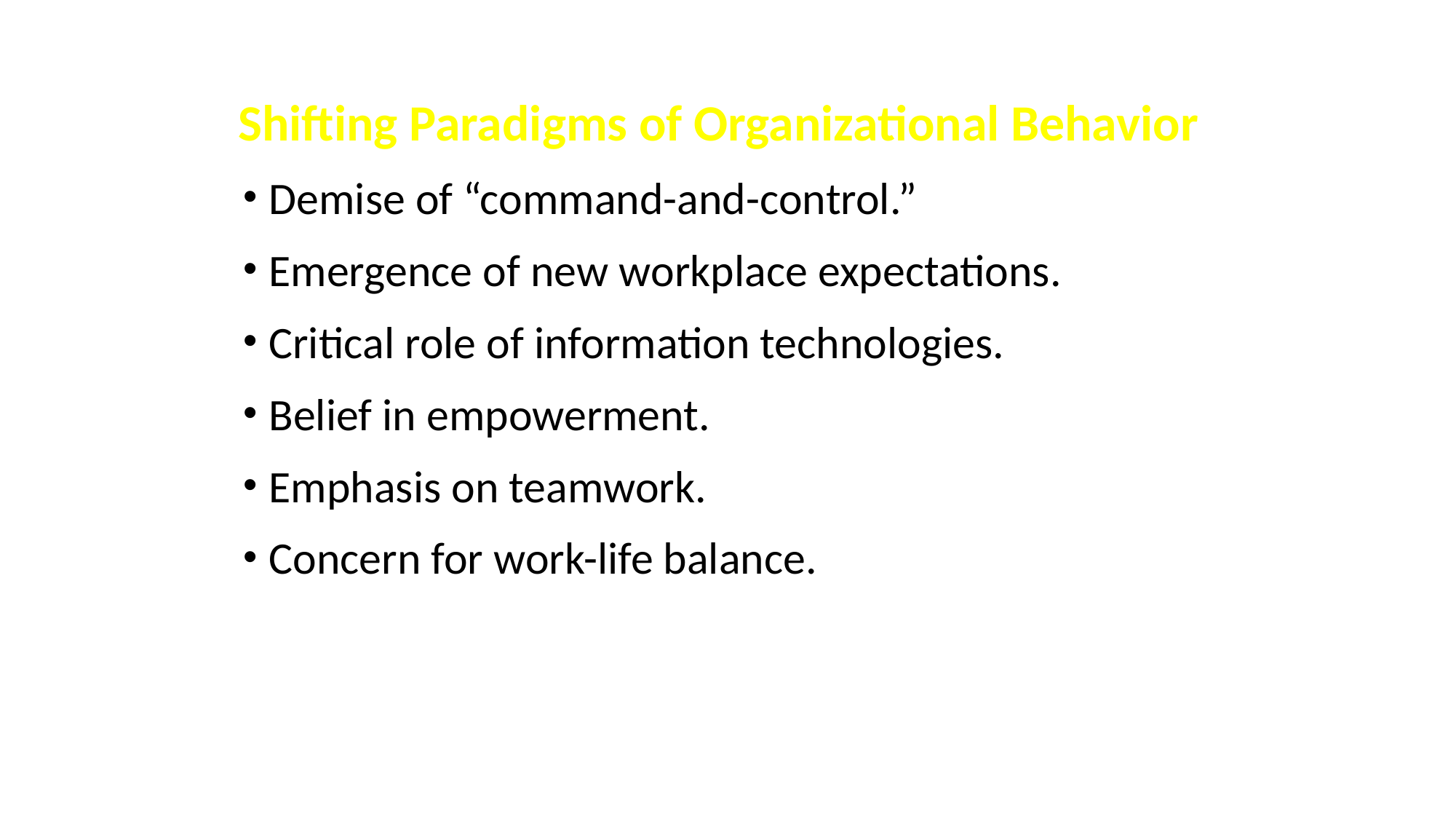

Shifting Paradigms of Organizational Behavior
Demise of “command-and-control.”
Emergence of new workplace expectations.
Critical role of information technologies.
Belief in empowerment.
Emphasis on teamwork.
Concern for work-life balance.